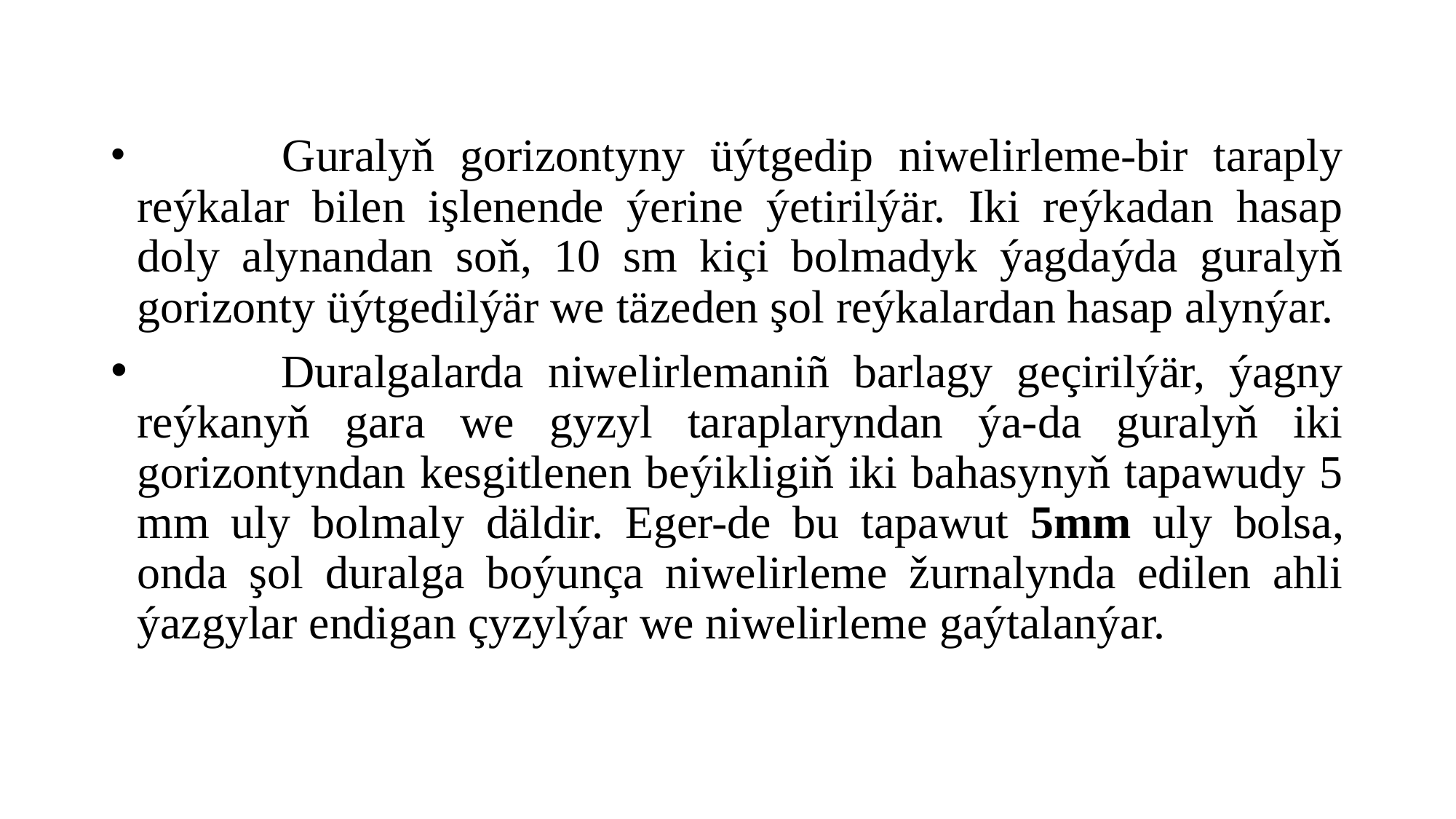

#
      Guralyň gorizontyny üýtgedip niwelirleme-bir taraply reýkalar bilen işlenende ýerine ýetirilýär. Iki reýkadan hasap doly alynandan soň, 10 sm kiçi bolmadyk ýagdaýda guralyň gorizonty üýtgedilýär we täzeden şol reýkalardan hasap alynýar.
      Duralgalarda niwelirlemaniñ barlagy geçirilýär, ýagny reýkanyň gara we gyzyl taraplaryndan ýa-da guralyň iki gorizontyndan kesgitlenen beýikligiň iki bahasynyň tapawudy 5 mm uly bolmaly däldir. Eger-de bu tapawut 5mm uly bolsa, onda şol duralga boýunça niwelirleme žurnalynda edilen ahli ýazgylar endigan çyzylýar we niwelirleme gaýtalanýar.